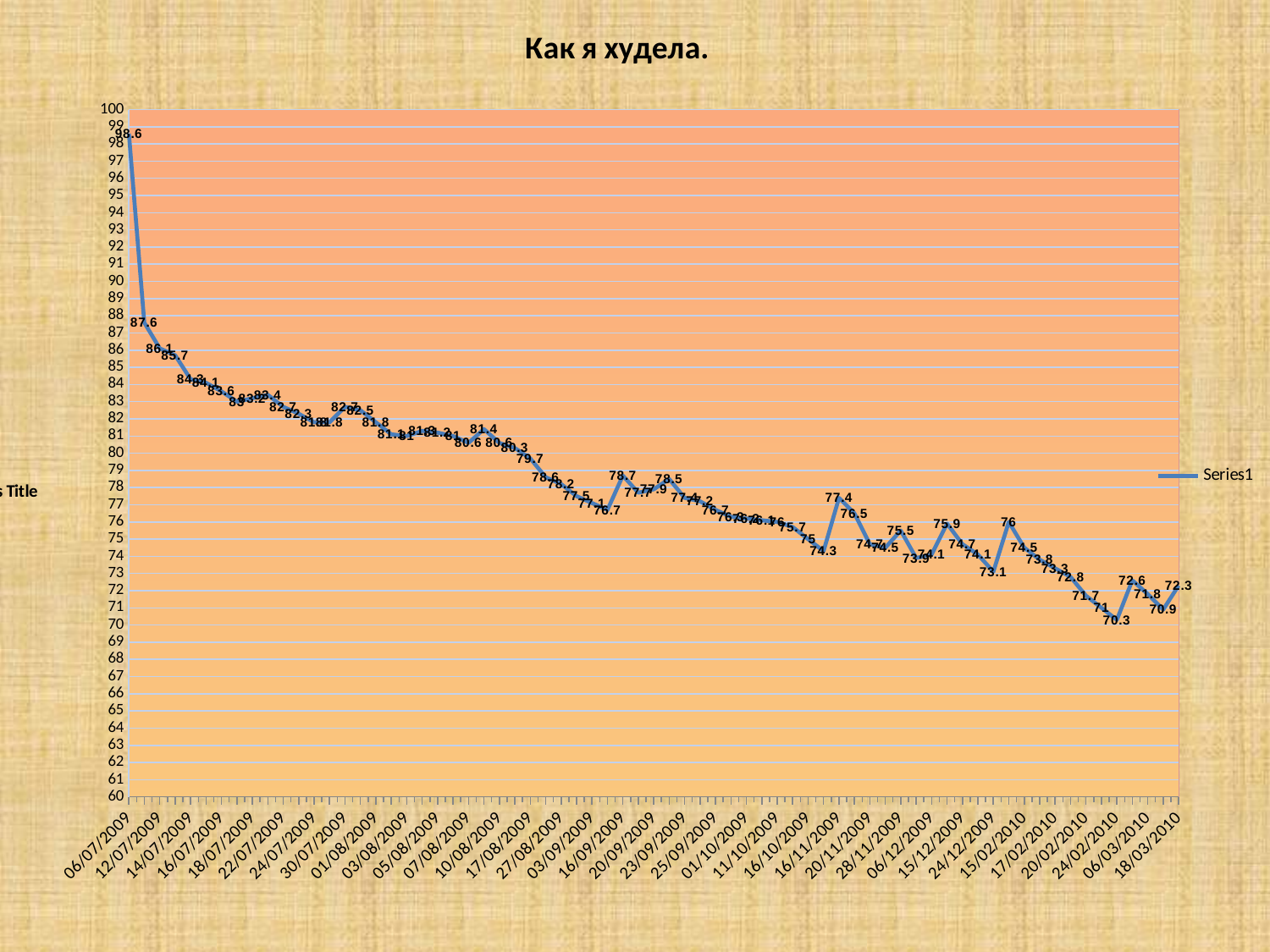

### Chart: Как я худела.

| Category |  |
|---|---|
| 40000 | 98.6 |
| 40005 | 87.6 |
| 40006 | 86.1 |
| 40007 | 85.7 |
| 40008 | 84.3 |
| 40009 | 84.1 |
| 40010 | 83.6 |
| 40011 | 83.0 |
| 40012 | 83.2 |
| 40013 | 83.4 |
| 40016 | 82.7 |
| 40017 | 82.3 |
| 40018 | 81.8 |
| 40021 | 81.8 |
| 40024 | 82.7 |
| 40025 | 82.5 |
| 40026 | 81.8 |
| 40027 | 81.1 |
| 40028 | 81.0 |
| 40029 | 81.3 |
| 40030 | 81.2 |
| 40031 | 81.0 |
| 40032 | 80.6 |
| 40034 | 81.4 |
| 40035 | 80.6 |
| 40038 | 80.3 |
| 40042 | 79.7 |
| 40049 | 78.6 |
| 40052 | 78.2 |
| 40056 | 77.5 |
| 40059 | 77.1 |
| 40060 | 76.7 |
| 40072 | 78.7 |
| 40073 | 77.7 |
| 40076 | 77.9 |
| 40077 | 78.5 |
| 40079 | 77.4 |
| 40080 | 77.2 |
| 40081 | 76.7 |
| 40084 | 76.3 |
| 40087 | 76.2 |
| 40094 | 76.1 |
| 40097 | 76.0 |
| 40101 | 75.7 |
| 40102 | 75.0 |
| 40110 | 74.3 |
| 40133 | 77.4 |
| 40134 | 76.5 |
| 40137 | 74.7 |
| 40141 | 74.5 |
| 40145 | 75.5 |
| 40152 | 73.9 |
| 40153 | 74.1 |
| 40161 | 75.9 |
| 40162 | 74.7 |
| 40165 | 74.1 |
| 40171 | 73.1 |
| 40204 | 76.0 |
| 40224 | 74.5 |
| 40225 | 73.8 |
| 40226 | 73.3 |
| 40227 | 72.8 |
| 40229 | 71.7 |
| 40232 | 71.0 |
| 40233 | 70.3 |
| 40239 | 72.6 |
| 40243 | 71.8 |
| 40251 | 70.9 |
| 40255 | 72.3 |
#